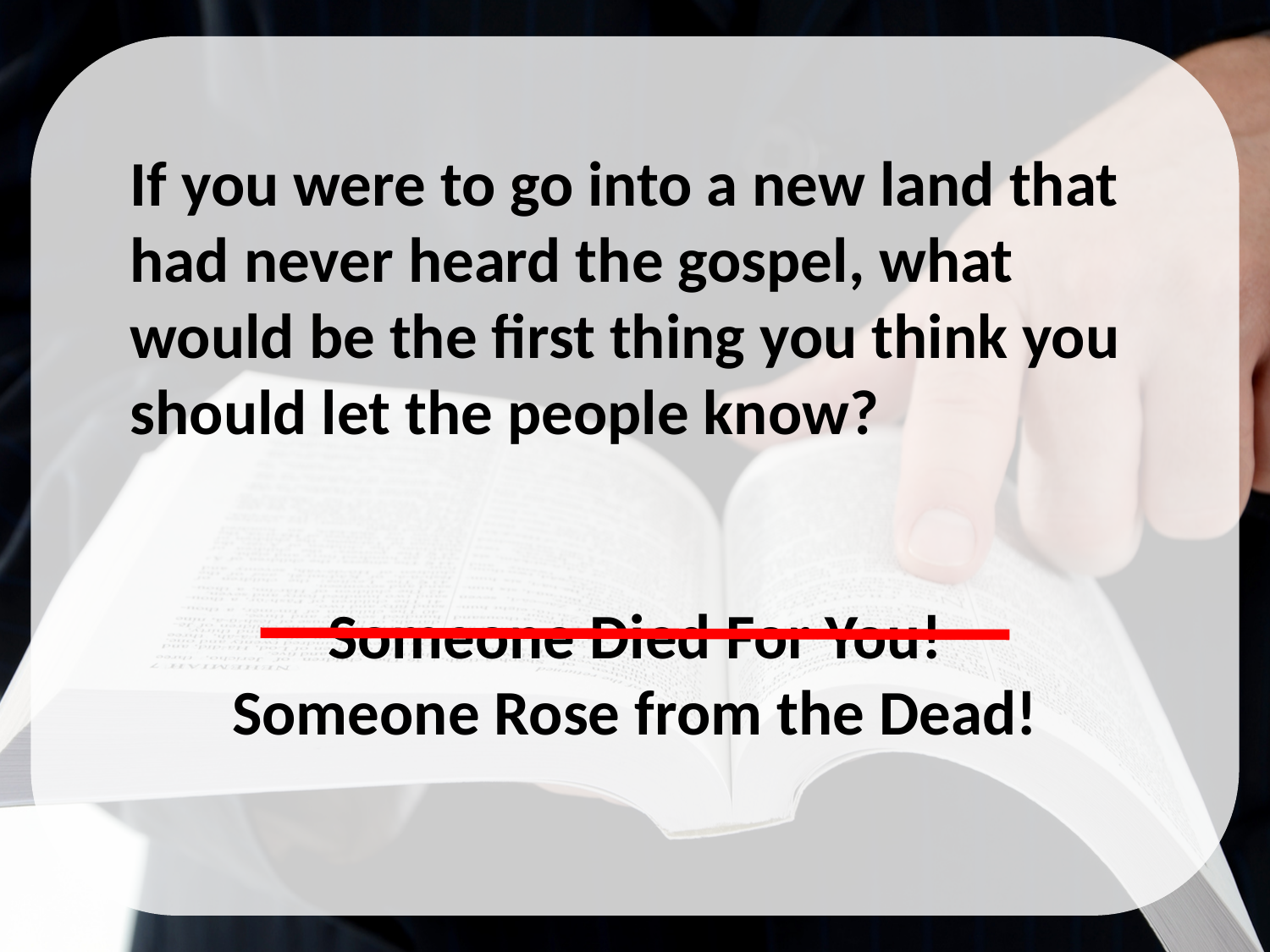

If you were to go into a new land that had never heard the gospel, what would be the first thing you think you should let the people know?
Someone Died For You!
Someone Rose from the Dead!